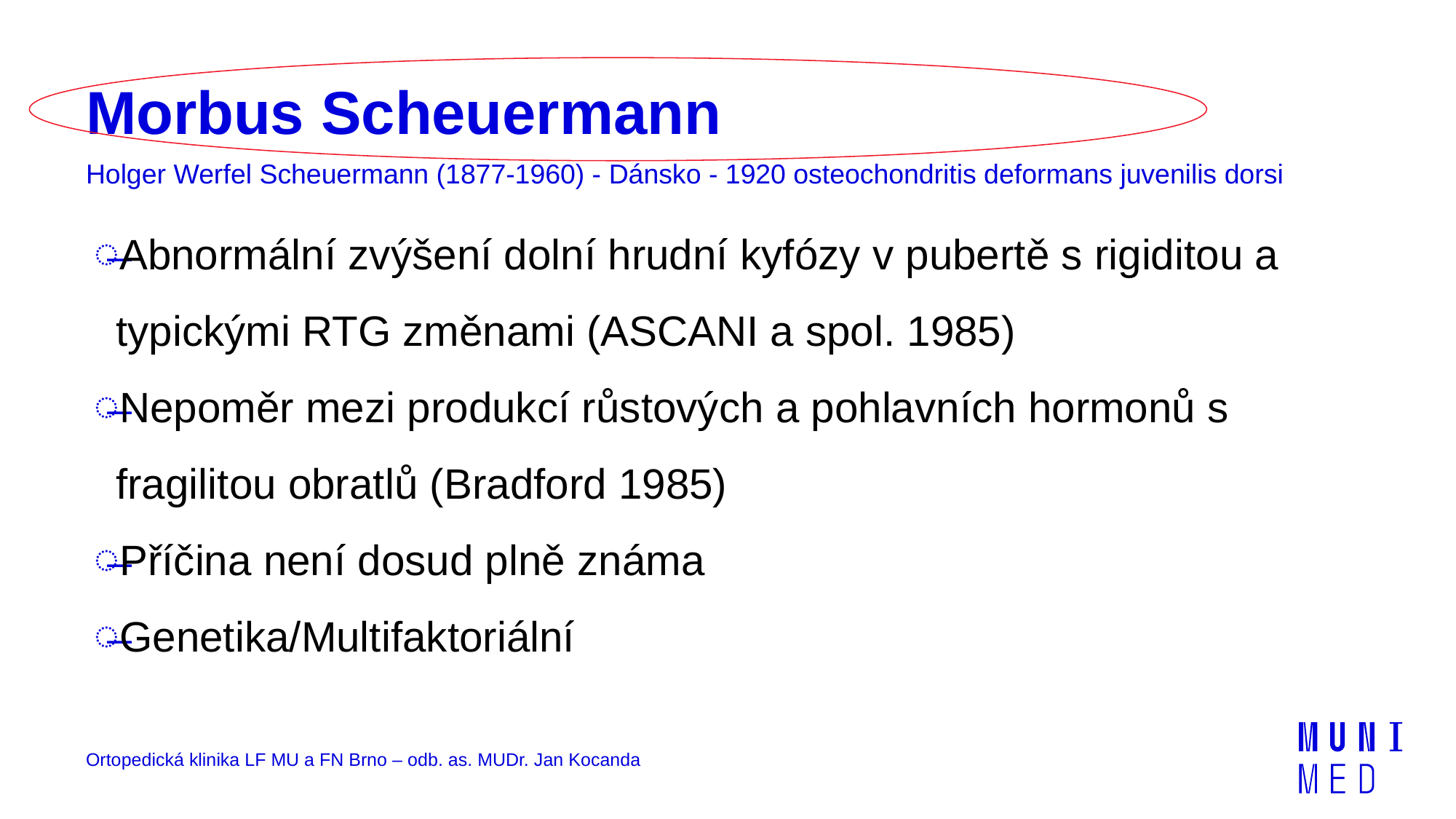

# Morbus Scheuermann
Holger Werfel Scheuermann (1877-1960) - Dánsko - 1920 osteochondritis deformans juvenilis dorsi
Abnormální zvýšení dolní hrudní kyfózy v pubertě s rigiditou a typickými RTG změnami (ASCANI a spol. 1985)
Nepoměr mezi produkcí růstových a pohlavních hormonů s fragilitou obratlů (Bradford 1985)
Příčina není dosud plně známa
Genetika/Multifaktoriální
Ortopedická klinika LF MU a FN Brno – odb. as. MUDr. Jan Kocanda